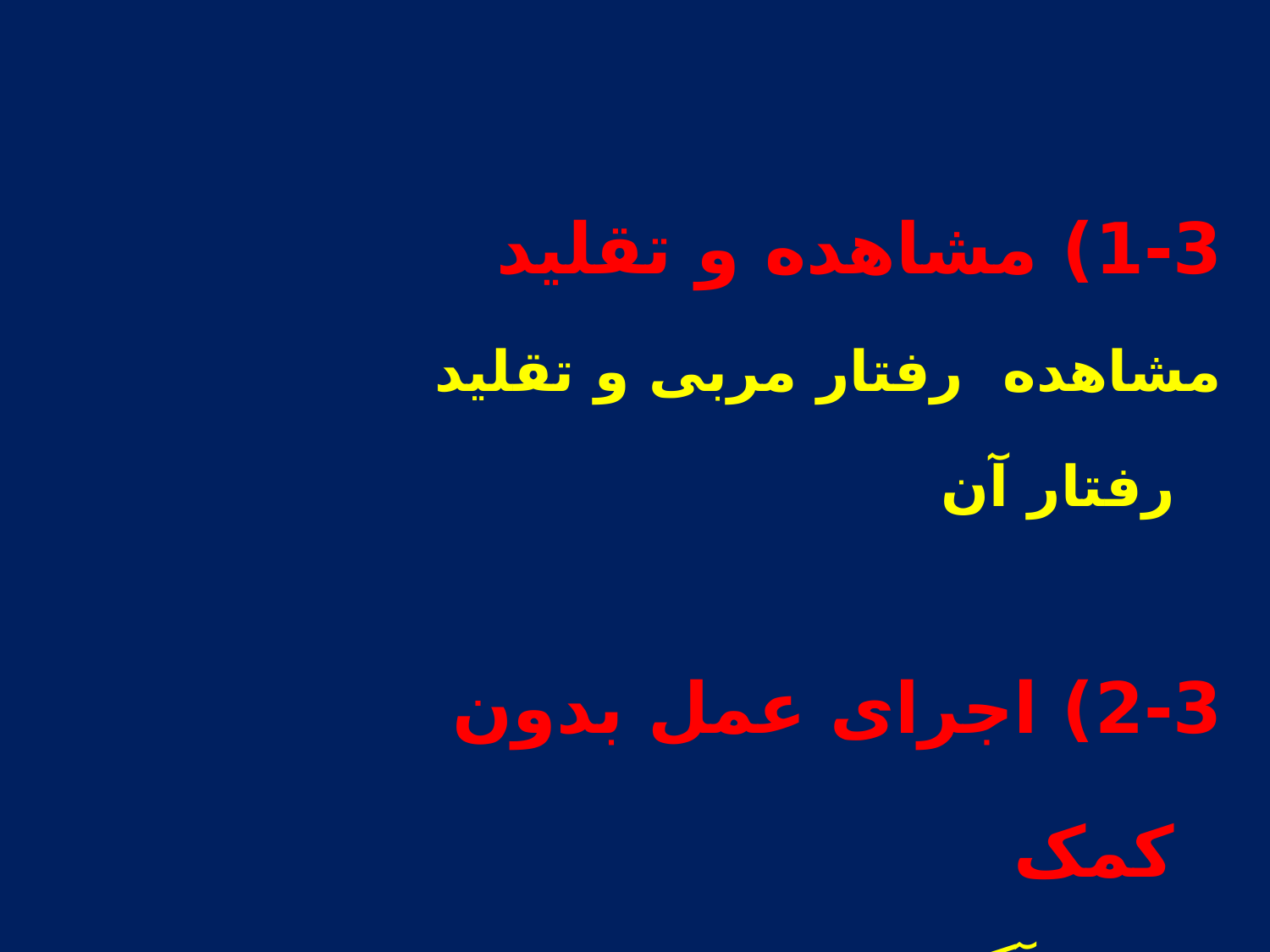

#
1-3) مشاهده و تقلید
مشاهده  رفتار مربی و تقلید رفتار آن

2-3) اجرای عمل بدون کمک
اجرای آگاهانه عمل بدون راهنمایی معلم